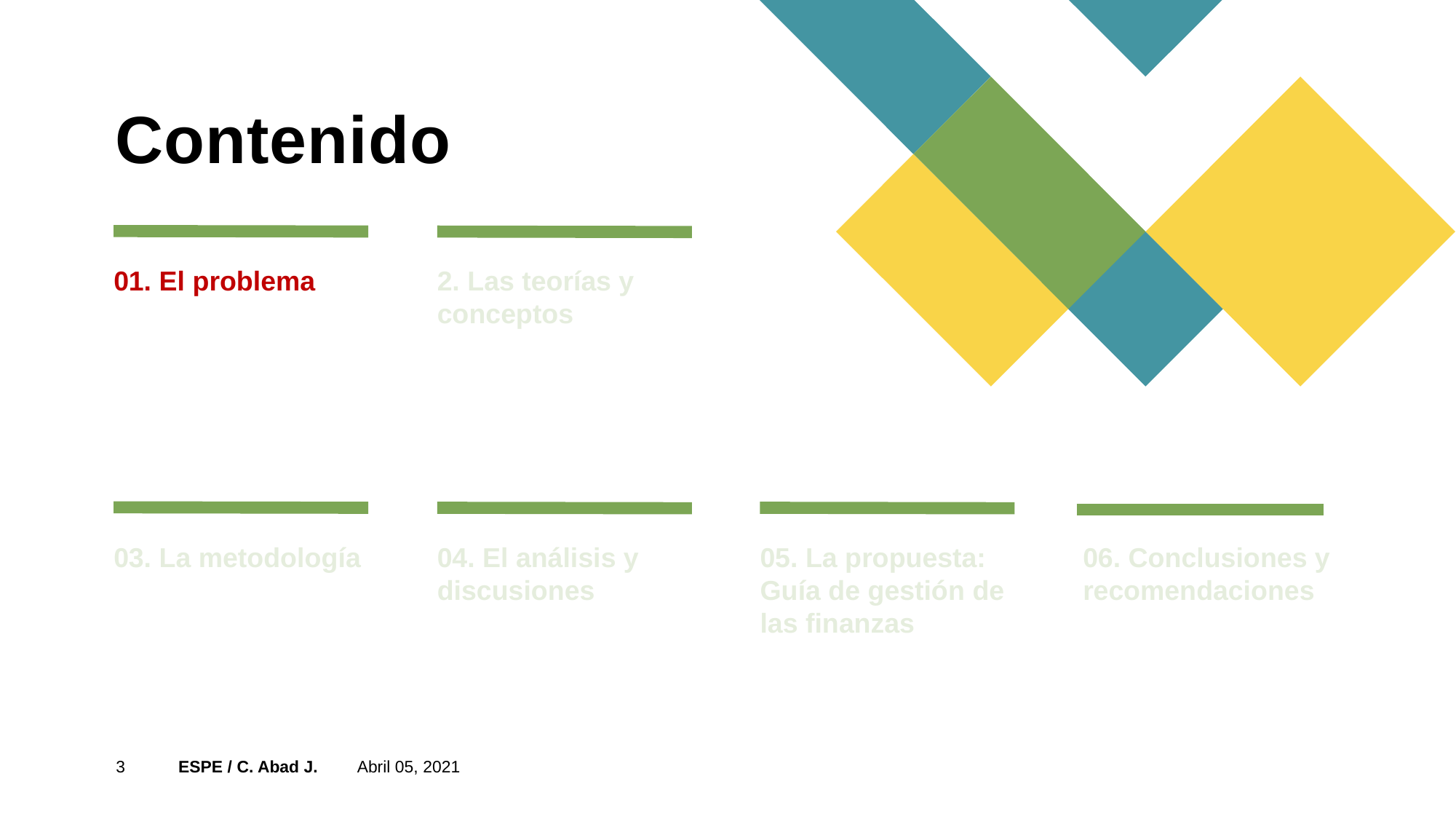

# Contenido
01. El problema
2. Las teorías y conceptos

05. La propuesta: Guía de gestión de las finanzas

06. Conclusiones y recomendaciones

03. La metodología

04. El análisis y discusiones

3
ESPE / C. Abad J.
Abril 05, 2021